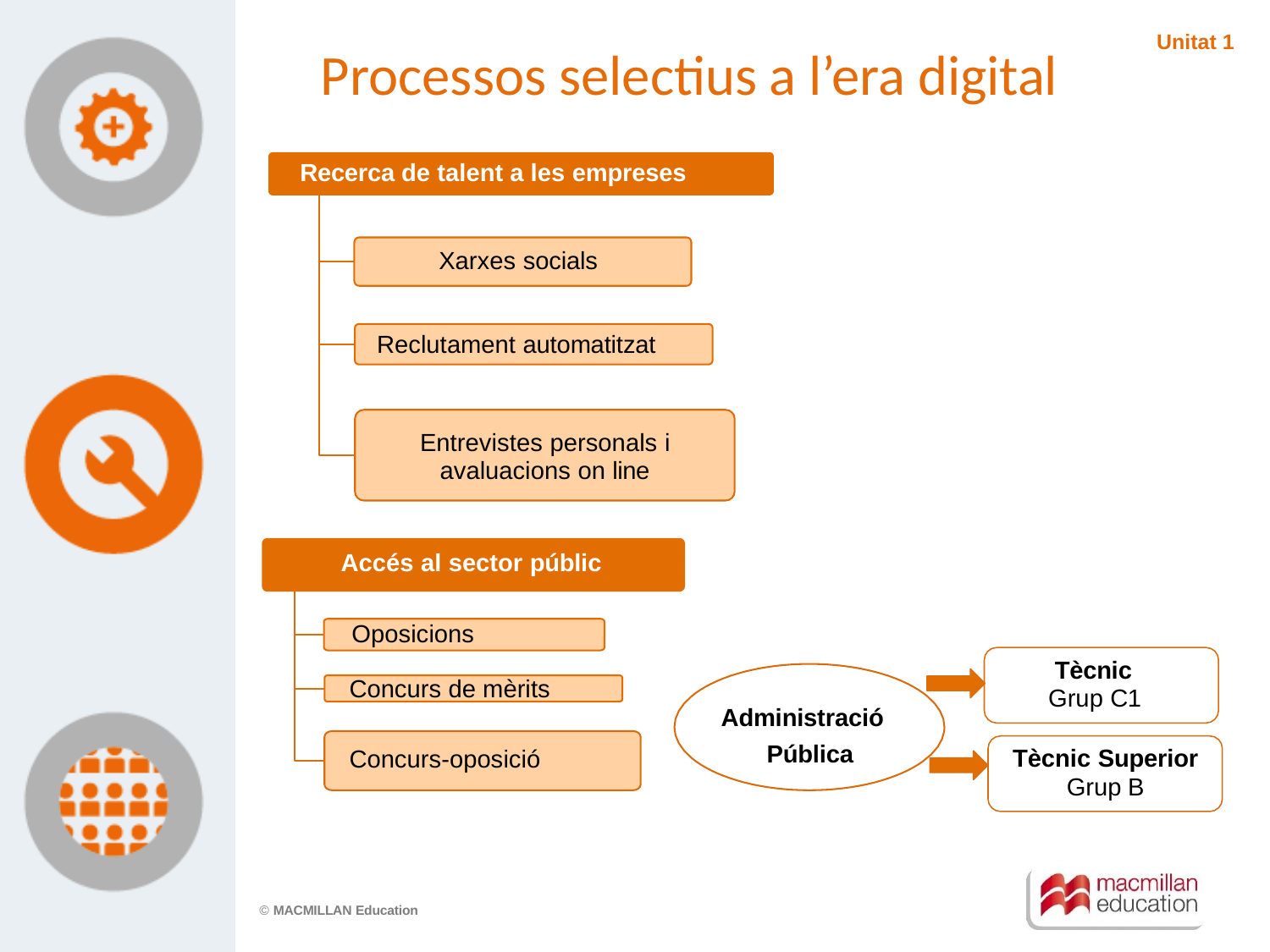

Unitat 1
# Processos selectius a l’era digital

Recerca de talent a les empreses

Xarxes socials

Reclutament automatitzat

Entrevistes personals i
avaluacions on line

Accés al sector públic

Oposicions

Tècnic
Grup C1

Concurs de mèrits

Administració Pública

Concurs-oposició
Tècnic Superior
Grup B
© MACMILLAN Education